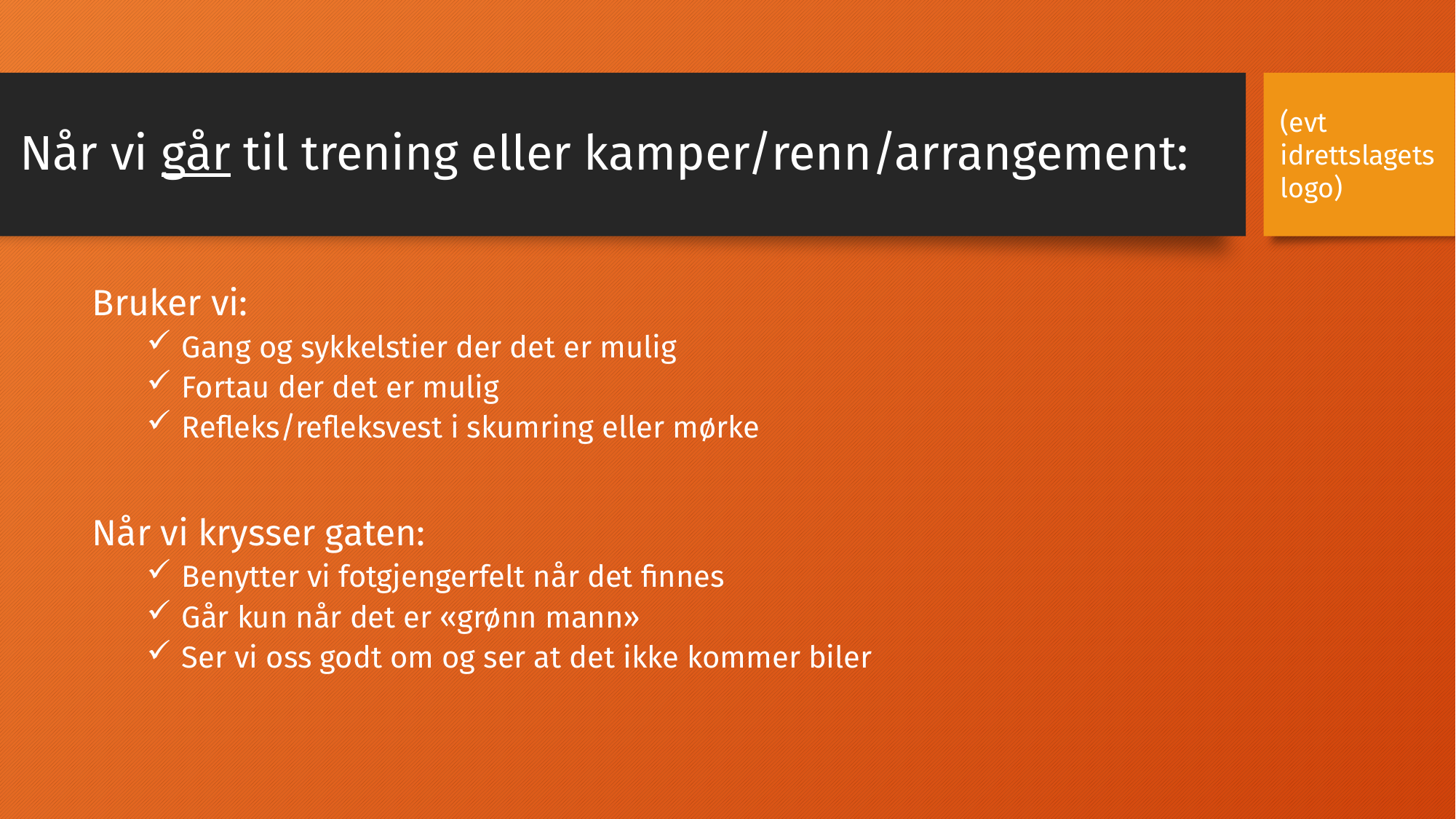

# Når vi går til trening eller kamper/renn/arrangement:
(evt
idrettslagets
logo)
Bruker vi:
 Gang og sykkelstier der det er mulig
 Fortau der det er mulig
 Refleks/refleksvest i skumring eller mørke

Når vi krysser gaten:
 Benytter vi fotgjengerfelt når det finnes
 Går kun når det er «grønn mann»
 Ser vi oss godt om og ser at det ikke kommer biler